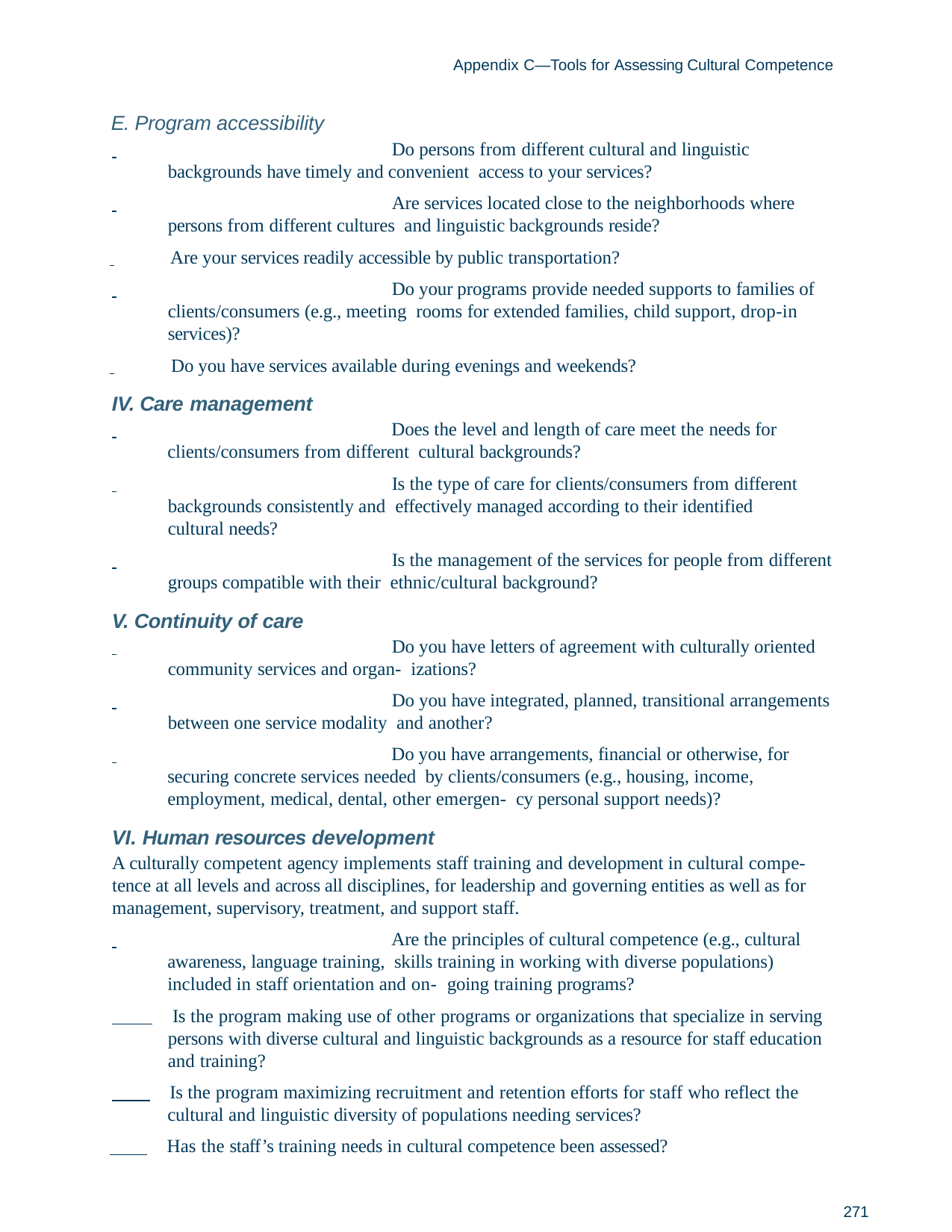

Appendix C—Tools for Assessing Cultural Competence
E. Program accessibility
 			Do persons from different cultural and linguistic backgrounds have timely and convenient  access to your services?
 			Are services located close to the neighborhoods where persons from different cultures  and linguistic backgrounds reside?
 		Are your services readily accessible by public transportation?
 			Do your programs provide needed supports to families of clients/consumers (e.g., meeting  rooms for extended families, child support, drop-in services)?
 		Do you have services available during evenings and weekends?
Care management
 			Does the level and length of care meet the needs for clients/consumers from different  cultural backgrounds?
 			Is the type of care for clients/consumers from different backgrounds consistently and  effectively managed according to their identified cultural needs?
 			Is the management of the services for people from different groups compatible with their  ethnic/cultural background?
Continuity of care
 			Do you have letters of agreement with culturally oriented community services and organ-  izations?
 			Do you have integrated, planned, transitional arrangements between one service modality  and another?
 			Do you have arrangements, financial or otherwise, for securing concrete services needed  by clients/consumers (e.g., housing, income, employment, medical, dental, other emergen-  cy personal support needs)?
Human resources development
A culturally competent agency implements staff training and development in cultural compe-  tence at all levels and across all disciplines, for leadership and governing entities as well as for  management, supervisory, treatment, and support staff.
 			Are the principles of cultural competence (e.g., cultural awareness, language training,  skills training in working with diverse populations) included in staff orientation and on-  going training programs?
            Is the program making use of other programs or organizations that specialize in serving  persons with diverse cultural and linguistic backgrounds as a resource for staff education  and training?
            Is the program maximizing recruitment and retention efforts for staff who reflect the  cultural and linguistic diversity of populations needing services?
            Has the staff’s training needs in cultural competence been assessed?

271